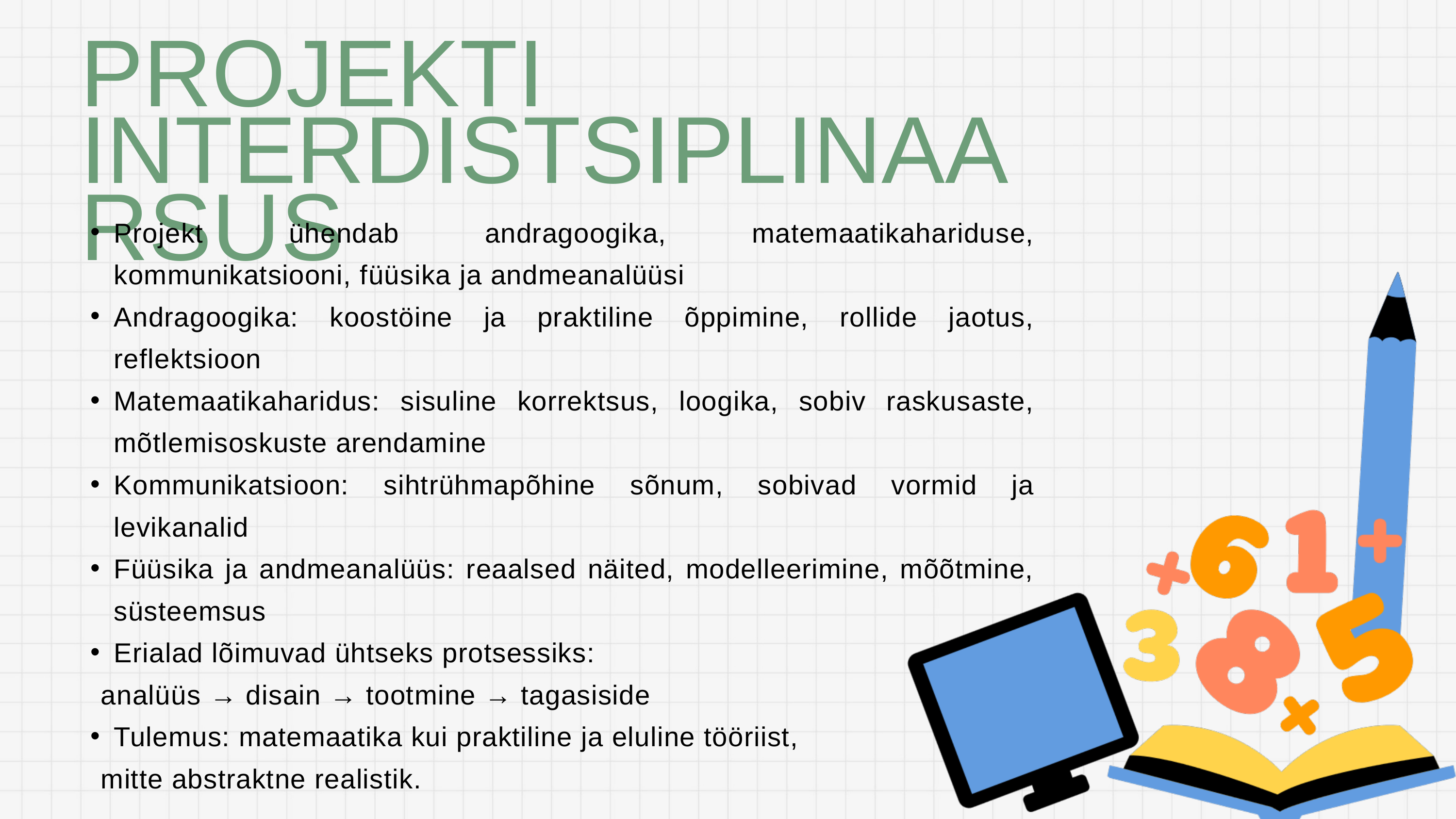

PROJEKTI INTERDISTSIPLINAARSUS
Projekt ühendab andragoogika, matemaatikahariduse, kommunikatsiooni, füüsika ja andmeanalüüsi
Andragoogika: koostöine ja praktiline õppimine, rollide jaotus, reflektsioon
Matemaatikaharidus: sisuline korrektsus, loogika, sobiv raskusaste, mõtlemisoskuste arendamine
Kommunikatsioon: sihtrühmapõhine sõnum, sobivad vormid ja levikanalid
Füüsika ja andmeanalüüs: reaalsed näited, modelleerimine, mõõtmine, süsteemsus
Erialad lõimuvad ühtseks protsessiks:
    analüüs → disain → tootmine → tagasiside
Tulemus: matemaatika kui praktiline ja eluline tööriist,
    mitte abstraktne realistik.